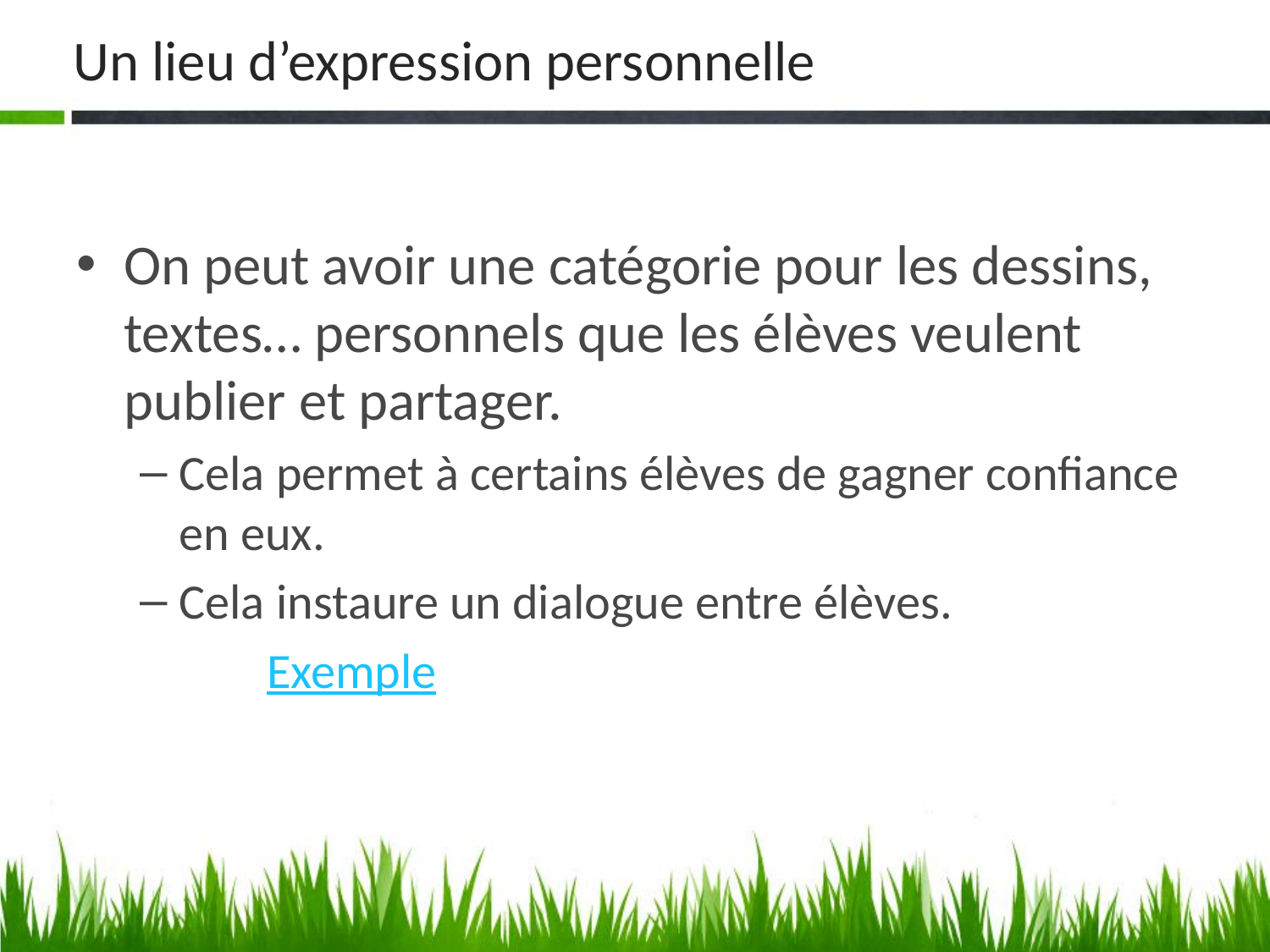

# Un lieu d’expression personnelle
On peut avoir une catégorie pour les dessins, textes… personnels que les élèves veulent publier et partager.
Cela permet à certains élèves de gagner confiance en eux.
Cela instaure un dialogue entre élèves.
	Exemple